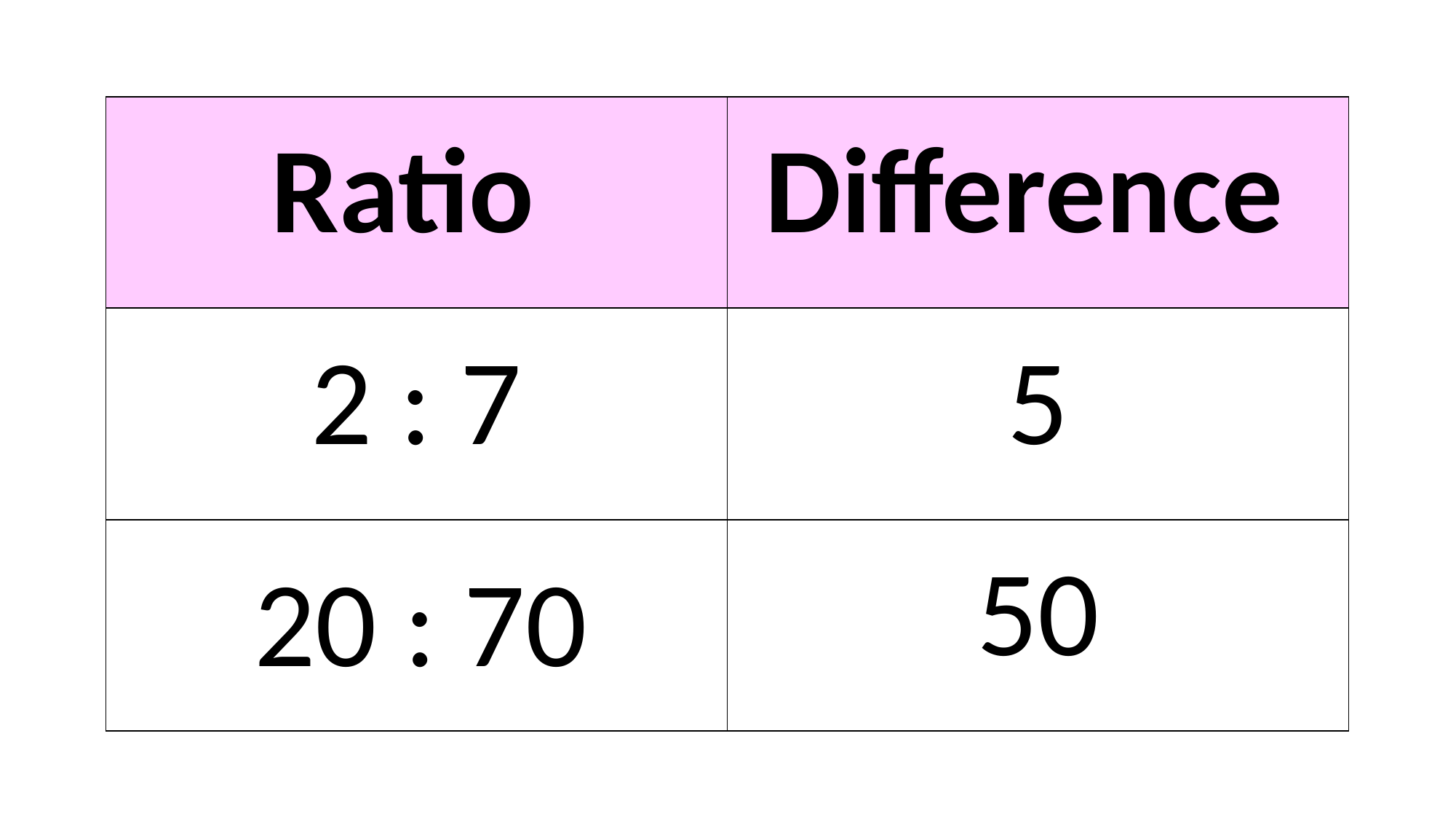

| Ratio | Difference |
| --- | --- |
| 2 : 7 | 5 |
|  | 50 |
20 : 70